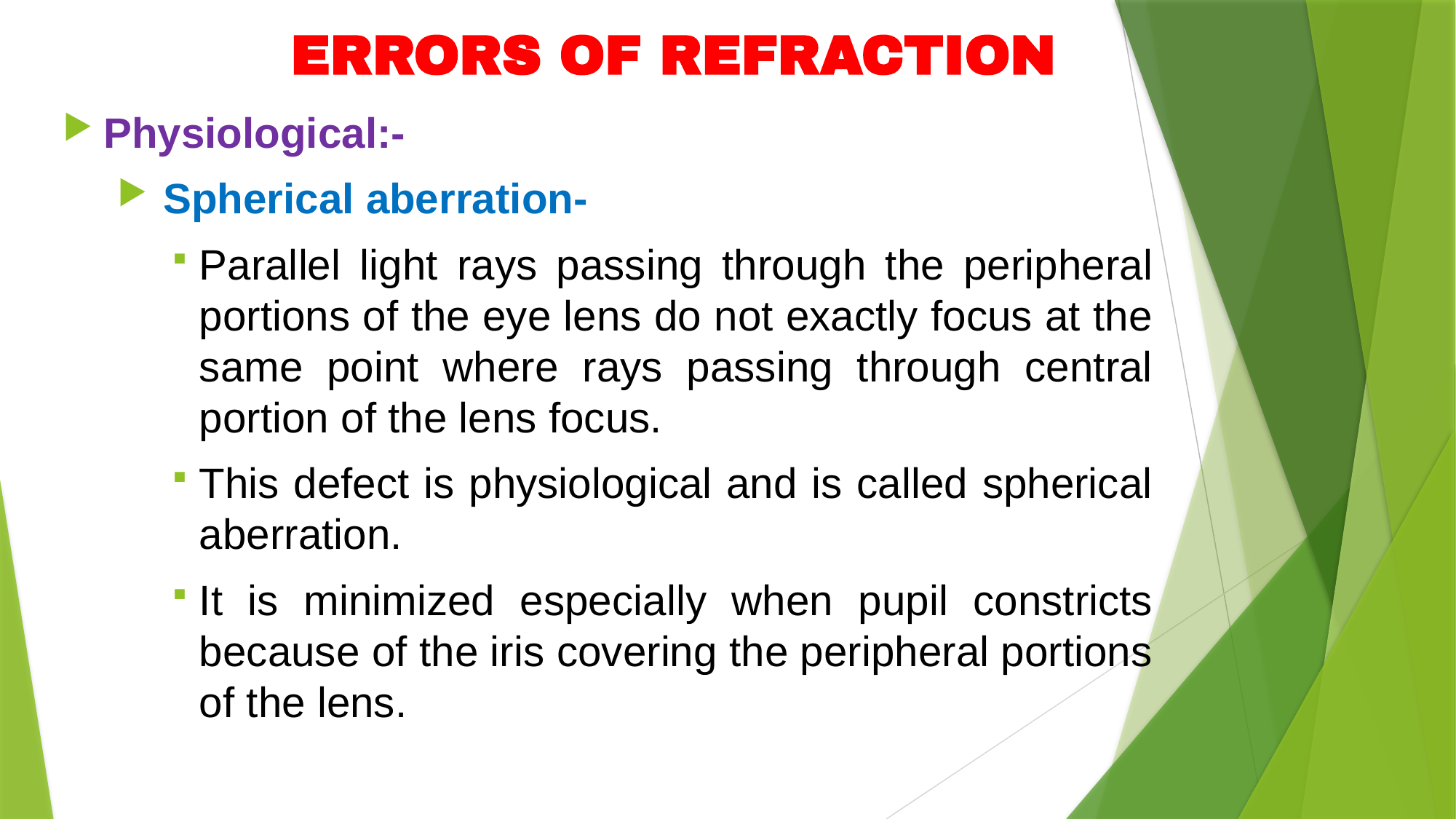

# ERRORS OF REFRACTION
Physiological:-
 Spherical aberration-
Parallel light rays passing through the peripheral portions of the eye lens do not exactly focus at the same point where rays passing through central portion of the lens focus.
This defect is physiological and is called spherical aberration.
It is minimized especially when pupil constricts because of the iris covering the peripheral portions of the lens.